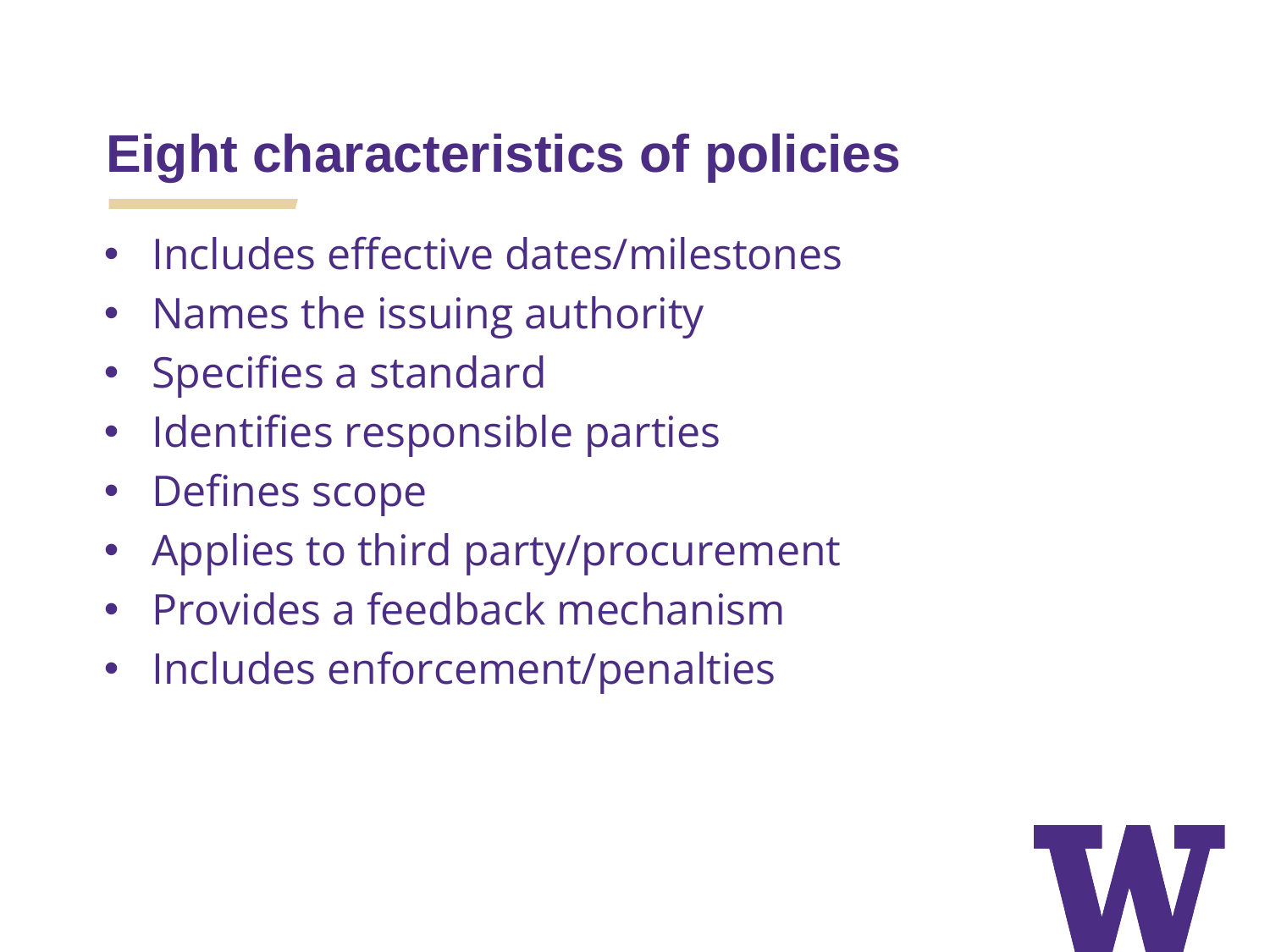

# Eight characteristics of policies
Includes effective dates/milestones
Names the issuing authority
Specifies a standard
Identifies responsible parties
Defines scope
Applies to third party/procurement
Provides a feedback mechanism
Includes enforcement/penalties